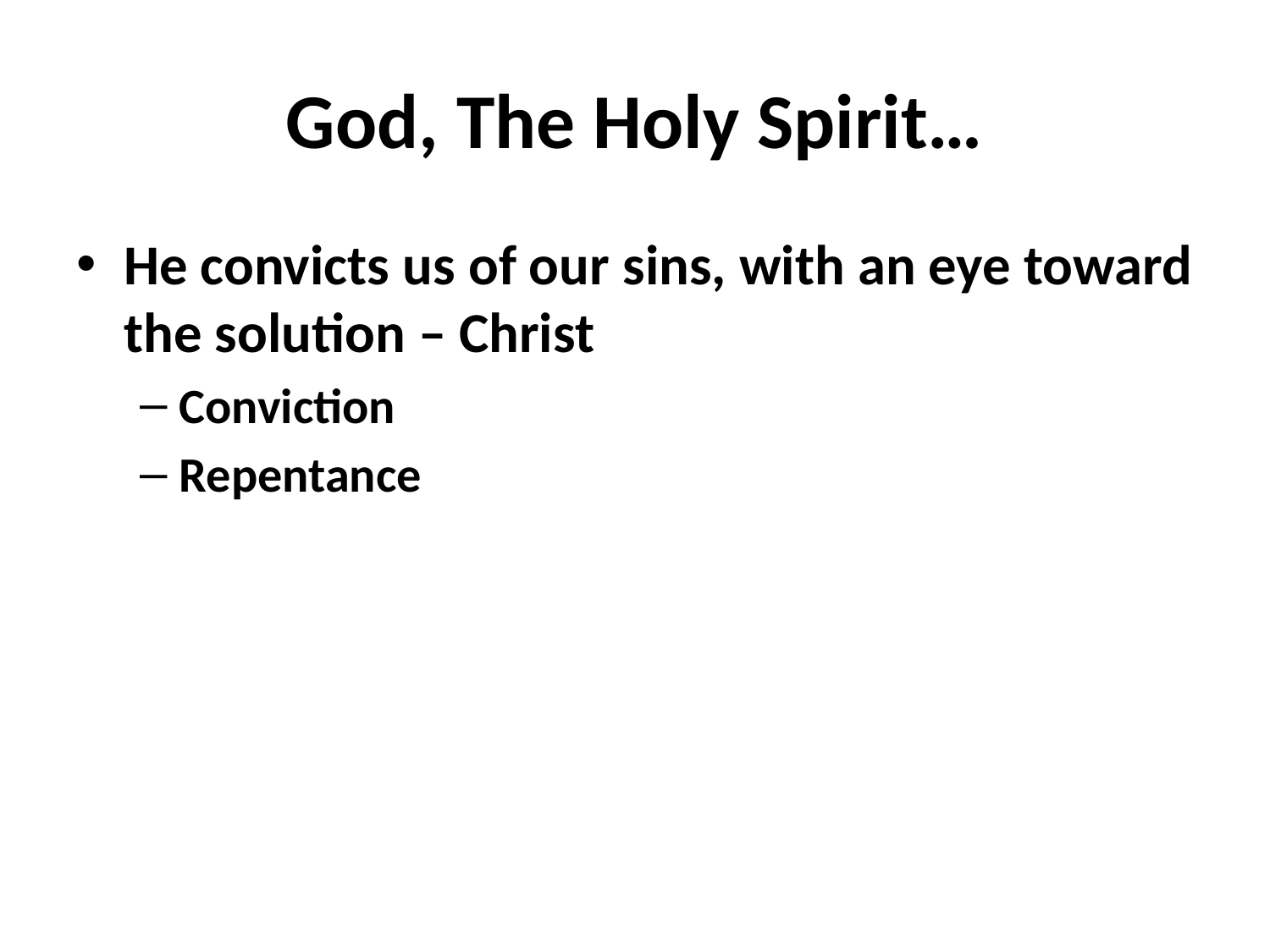

# God, The Holy Spirit…
He convicts us of our sins, with an eye toward the solution – Christ
Conviction
Repentance